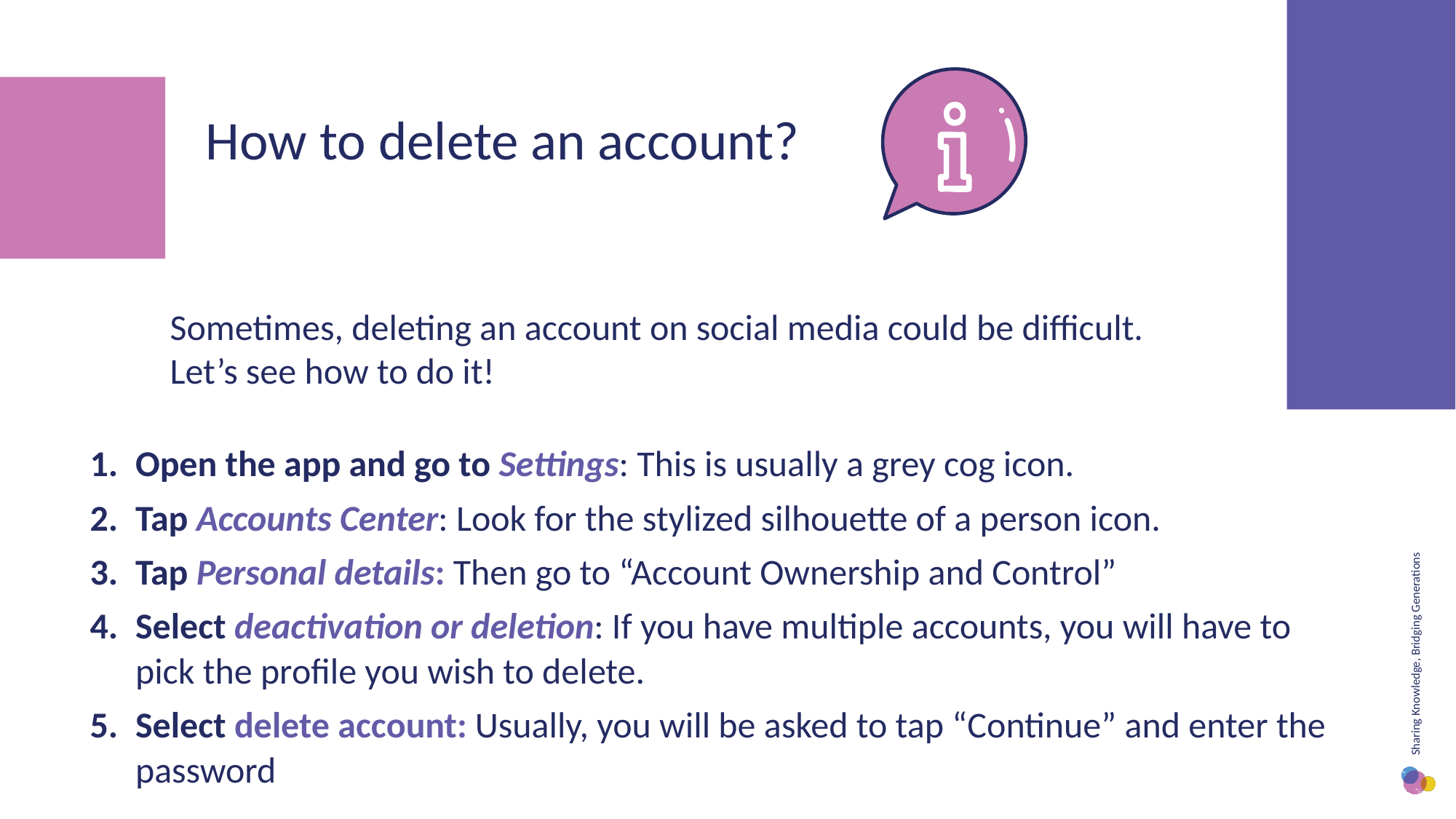

How to delete an account?
Sometimes, deleting an account on social media could be difficult.
Let’s see how to do it!
Open the app and go to Settings: This is usually a grey cog icon.
Tap Accounts Center: Look for the stylized silhouette of a person icon.
Tap Personal details: Then go to “Account Ownership and Control”
Select deactivation or deletion: If you have multiple accounts, you will have to pick the profile you wish to delete.
Select delete account: Usually, you will be asked to tap “Continue” and enter the password